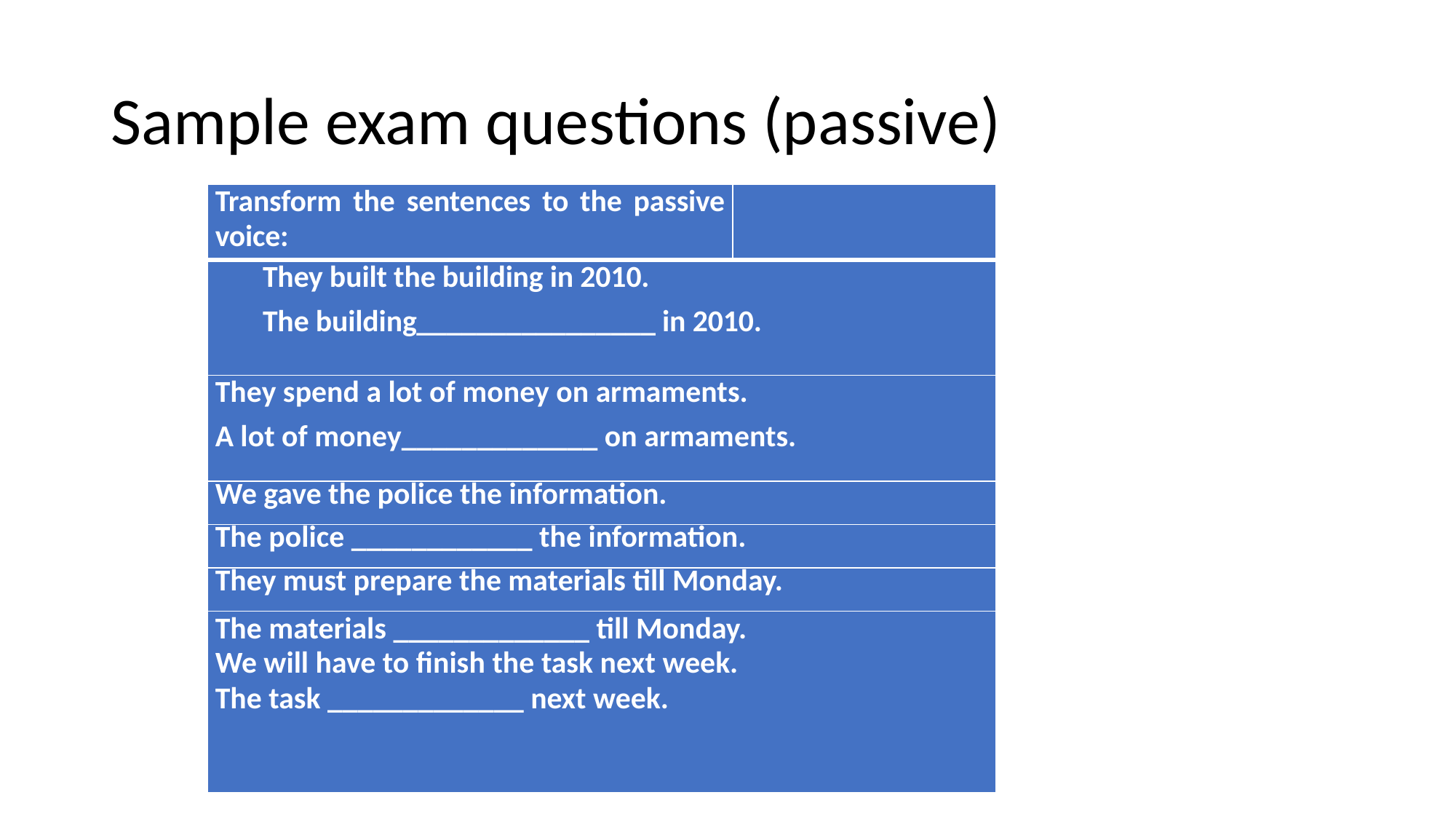

# Sample exam questions (passive)
| Transform the sentences to the passive voice: |  |
| --- | --- |
| They built the building in 2010. The building\_\_\_\_\_\_\_\_\_\_\_\_\_\_\_\_ in 2010. |  |
| They spend a lot of money on armaments. A lot of money\_\_\_\_\_\_\_\_\_\_\_\_\_ on armaments. |  |
| We gave the police the information. |  |
| The police \_\_\_\_\_\_\_\_\_\_\_\_ the information. |  |
| They must prepare the materials till Monday. |  |
| The materials \_\_\_\_\_\_\_\_\_\_\_\_\_ till Monday. We will have to finish the task next week. The task \_\_\_\_\_\_\_\_\_\_\_\_\_ next week. |  |